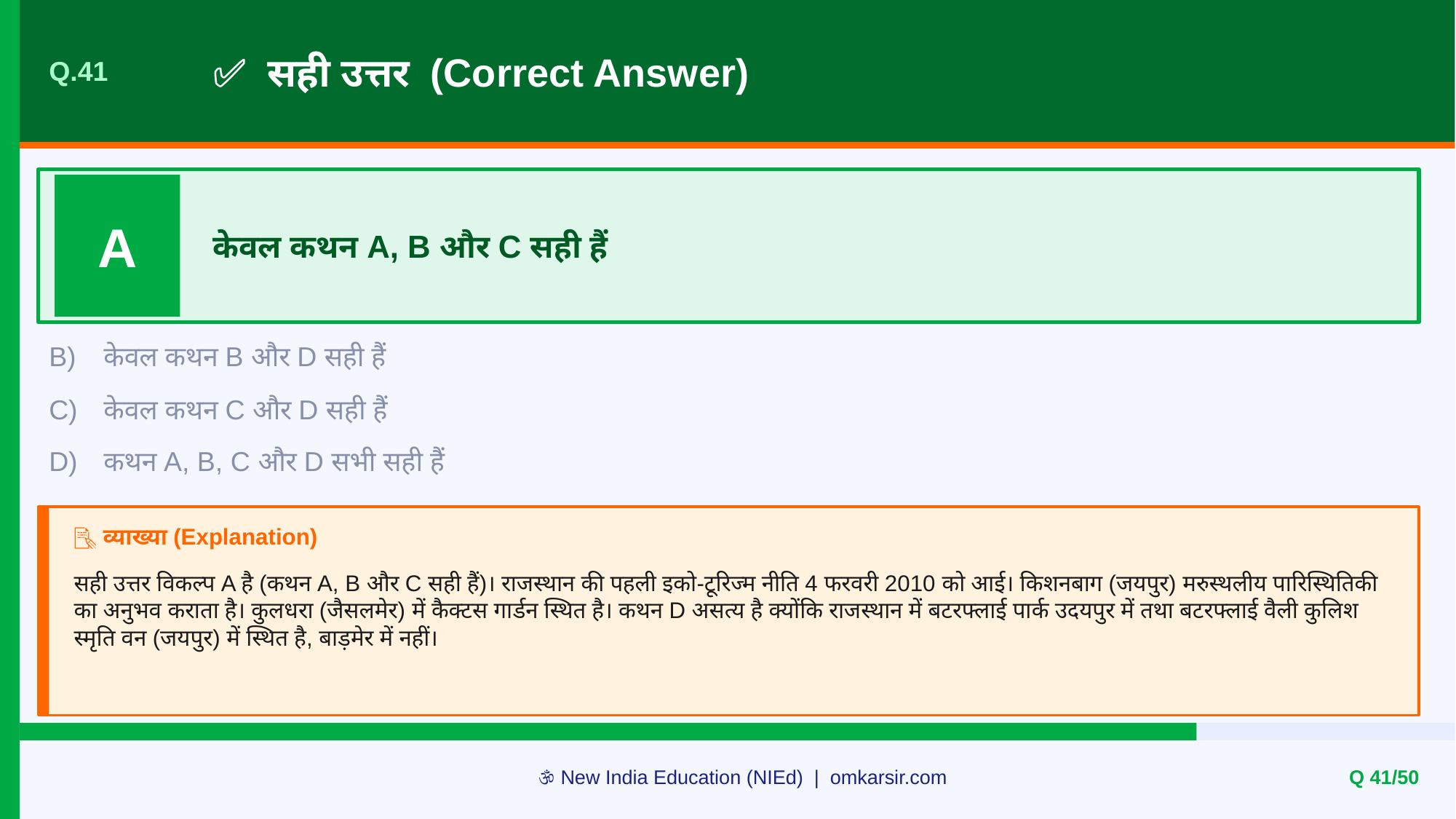

✅  सही उत्तर  (Correct Answer)
Q.41

A
केवल कथन A, B और C सही हैं
B)
केवल कथन B और D सही हैं
C)
केवल कथन C और D सही हैं
D)
कथन A, B, C और D सभी सही हैं

📝 व्याख्या (Explanation)
सही उत्तर विकल्प A है (कथन A, B और C सही हैं)। राजस्थान की पहली इको-टूरिज्म नीति 4 फरवरी 2010 को आई। किशनबाग (जयपुर) मरुस्थलीय पारिस्थितिकी का अनुभव कराता है। कुलधरा (जैसलमेर) में कैक्टस गार्डन स्थित है। कथन D असत्य है क्योंकि राजस्थान में बटरफ्लाई पार्क उदयपुर में तथा बटरफ्लाई वैली कुलिश स्मृति वन (जयपुर) में स्थित है, बाड़मेर में नहीं।

🕉️ New India Education (NIEd)  |  omkarsir.com
Q 41/50